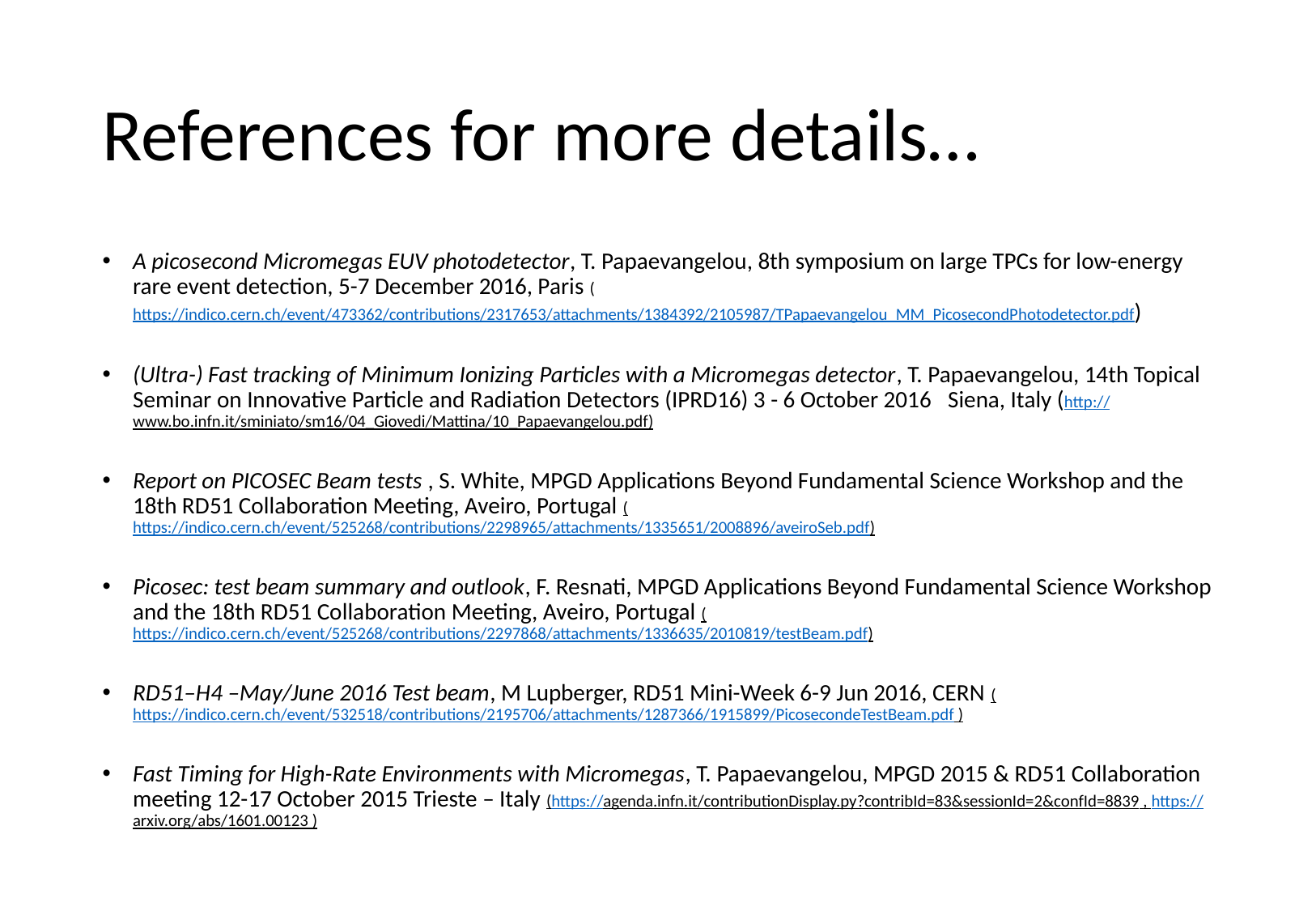

# References for more details…
A picosecond Micromegas EUV photodetector, T. Papaevangelou, 8th symposium on large TPCs for low-energy rare event detection, 5-7 December 2016, Paris (https://indico.cern.ch/event/473362/contributions/2317653/attachments/1384392/2105987/TPapaevangelou_MM_PicosecondPhotodetector.pdf)
(Ultra-) Fast tracking of Minimum Ionizing Particles with a Micromegas detector, T. Papaevangelou, 14th Topical Seminar on Innovative Particle and Radiation Detectors (IPRD16) 3 - 6 October 2016   Siena, Italy (http://www.bo.infn.it/sminiato/sm16/04_Giovedi/Mattina/10_Papaevangelou.pdf)
Report on PICOSEC Beam tests , S. White, MPGD Applications Beyond Fundamental Science Workshop and the 18th RD51 Collaboration Meeting, Aveiro, Portugal (https://indico.cern.ch/event/525268/contributions/2298965/attachments/1335651/2008896/aveiroSeb.pdf)
Picosec: test beam summary and outlook, F. Resnati, MPGD Applications Beyond Fundamental Science Workshop and the 18th RD51 Collaboration Meeting, Aveiro, Portugal (https://indico.cern.ch/event/525268/contributions/2297868/attachments/1336635/2010819/testBeam.pdf)
RD51–H4 –May/June 2016 Test beam, M Lupberger, RD51 Mini-Week 6-9 Jun 2016, CERN (https://indico.cern.ch/event/532518/contributions/2195706/attachments/1287366/1915899/PicosecondeTestBeam.pdf )
Fast Timing for High-Rate Environments with Micromegas, T. Papaevangelou, MPGD 2015 & RD51 Collaboration meeting 12-17 October 2015 Trieste – Italy (https://agenda.infn.it/contributionDisplay.py?contribId=83&sessionId=2&confId=8839 , https://arxiv.org/abs/1601.00123 )